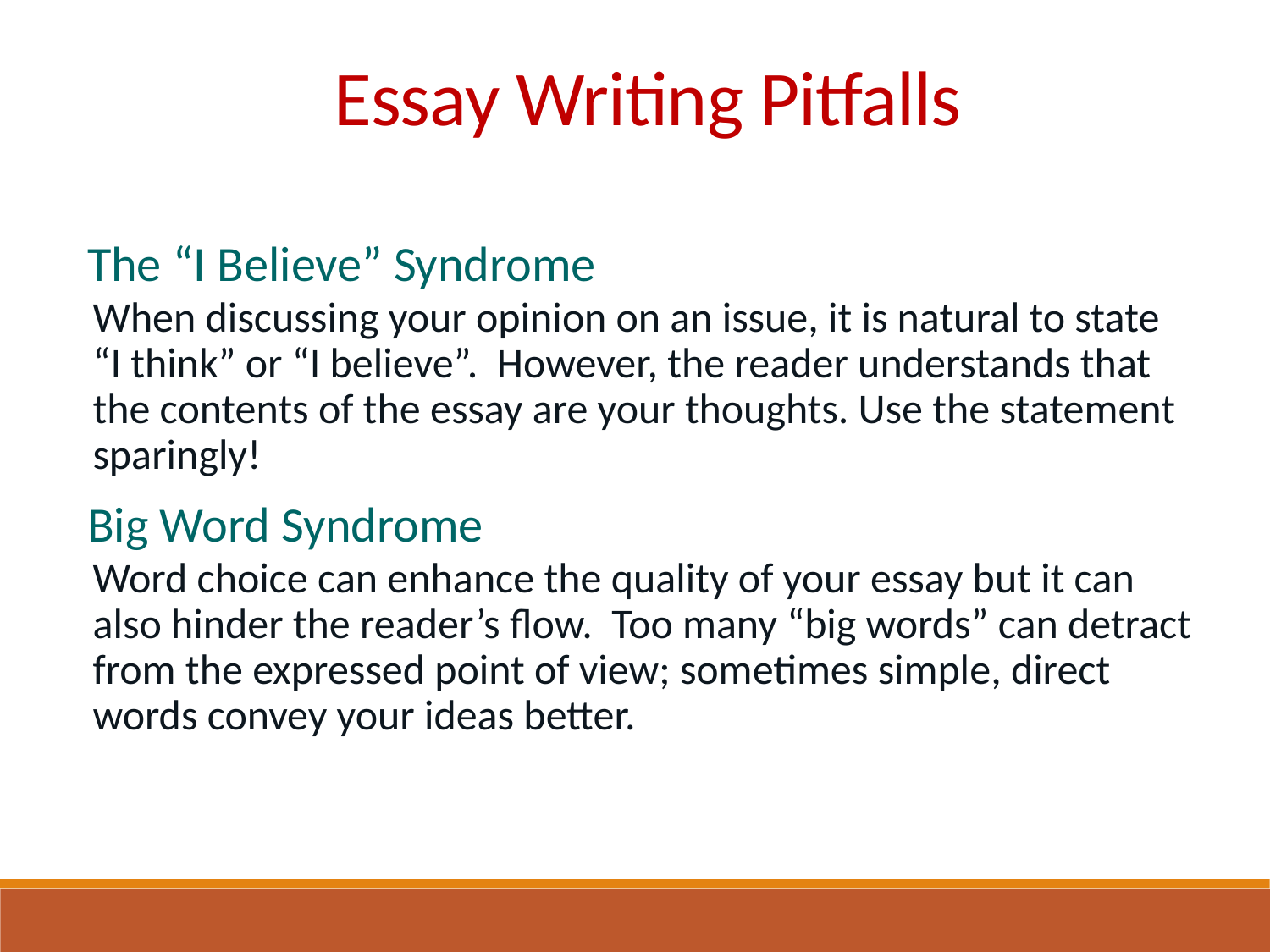

Essay Writing Pitfalls
 The “I Believe” Syndrome
When discussing your opinion on an issue, it is natural to state “I think” or “I believe”.  However, the reader understands that the contents of the essay are your thoughts. Use the statement sparingly!
 Big Word Syndrome
Word choice can enhance the quality of your essay but it can also hinder the reader’s flow.  Too many “big words” can detract from the expressed point of view; sometimes simple, direct words convey your ideas better.